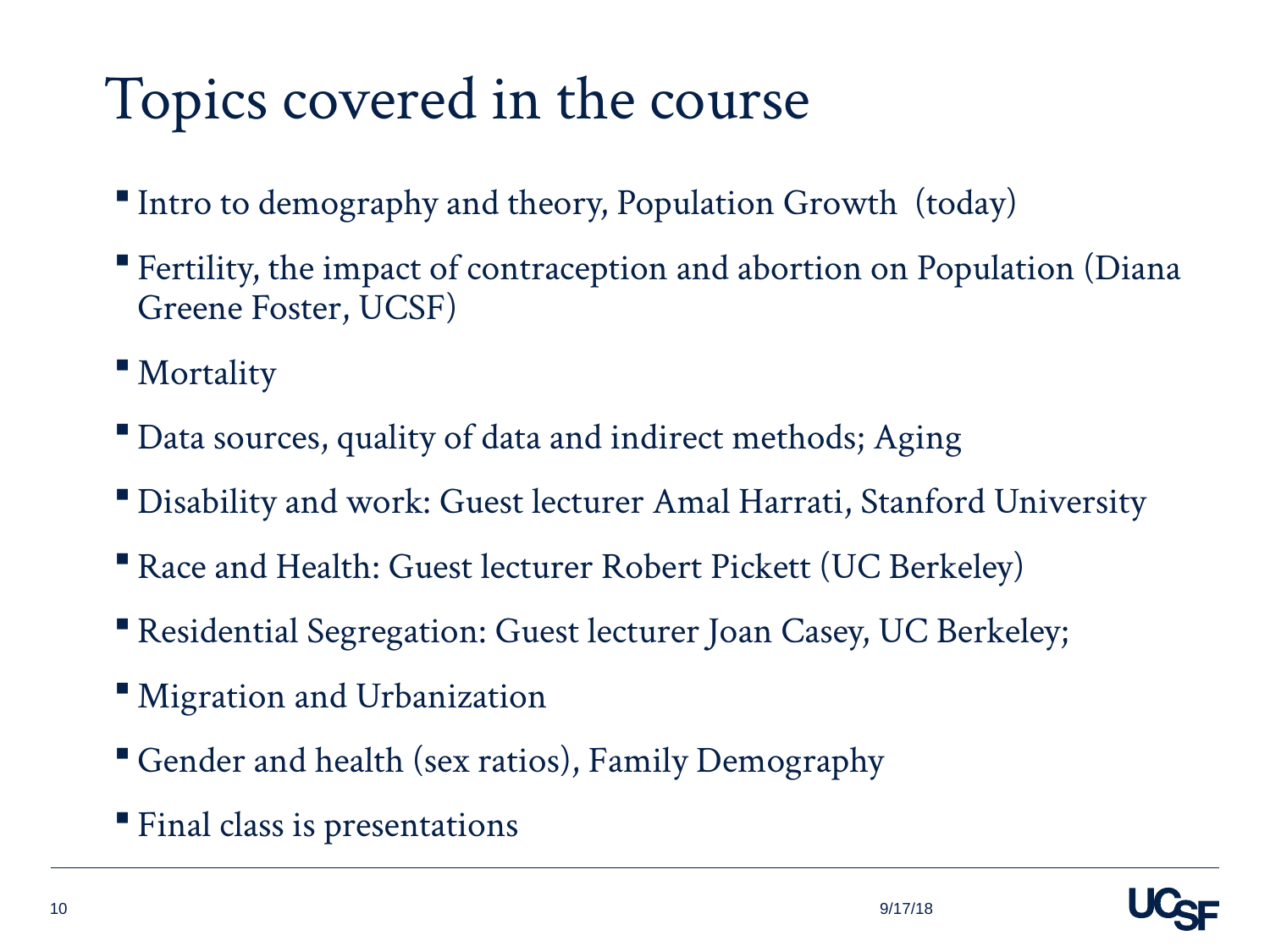

# Topics covered in the course
Intro to demography and theory, Population Growth  (today)
Fertility, the impact of contraception and abortion on Population (Diana Greene Foster, UCSF)
Mortality
Data sources, quality of data and indirect methods; Aging
Disability and work: Guest lecturer Amal Harrati, Stanford University
Race and Health: Guest lecturer Robert Pickett (UC Berkeley)
Residential Segregation: Guest lecturer Joan Casey, UC Berkeley;
Migration and Urbanization
Gender and health (sex ratios), Family Demography
Final class is presentations
9/17/18
10